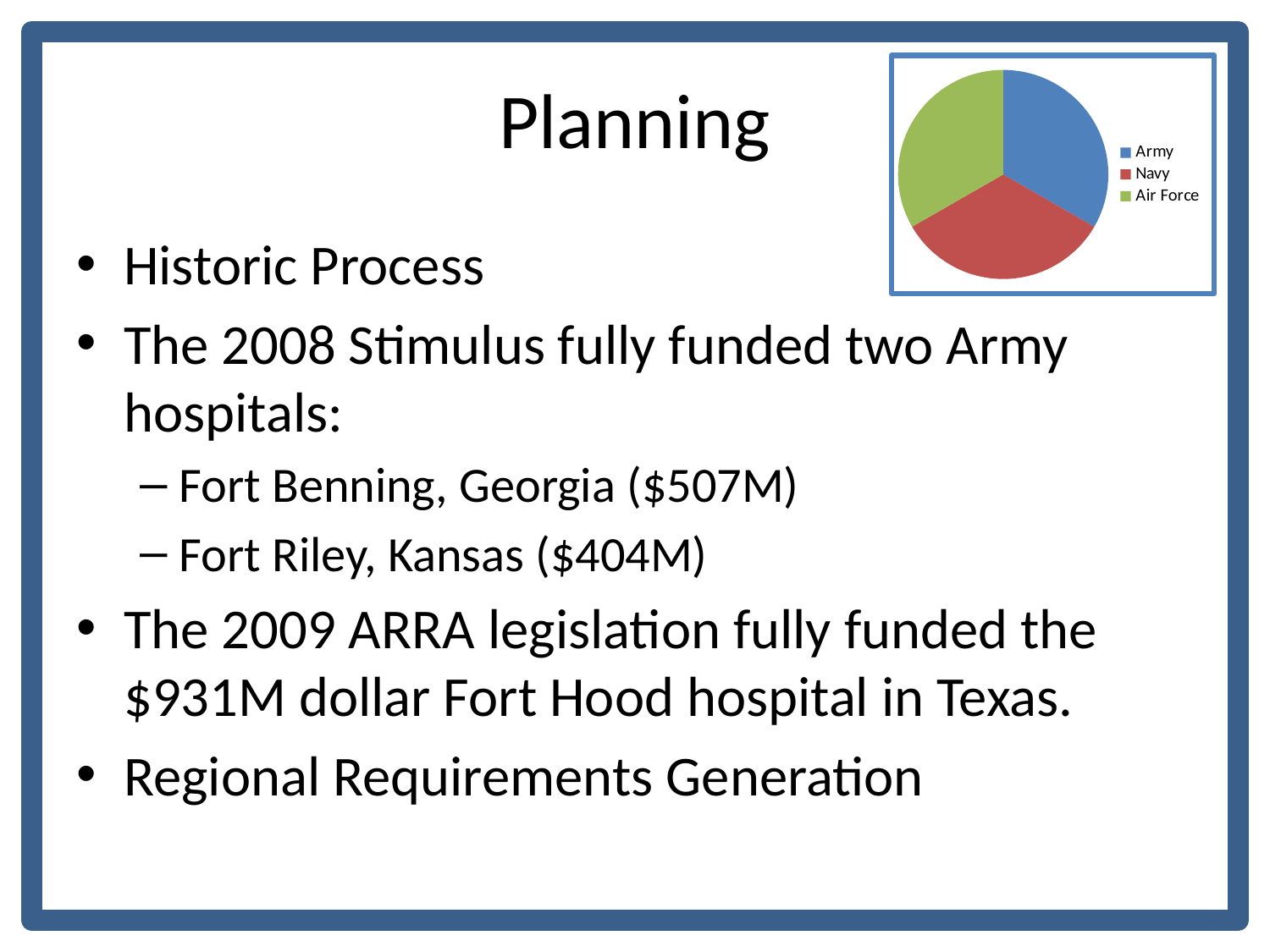

# Planning

### Chart

| Category |  |
|---|---|
| Army  | 0.33 |
| Navy | 0.33 |
| Air Force | 0.33 |
Historic Process
The 2008 Stimulus fully funded two Army hospitals:
Fort Benning, Georgia ($507M)
Fort Riley, Kansas ($404M)
The 2009 ARRA legislation fully funded the $931M dollar Fort Hood hospital in Texas.
Regional Requirements Generation